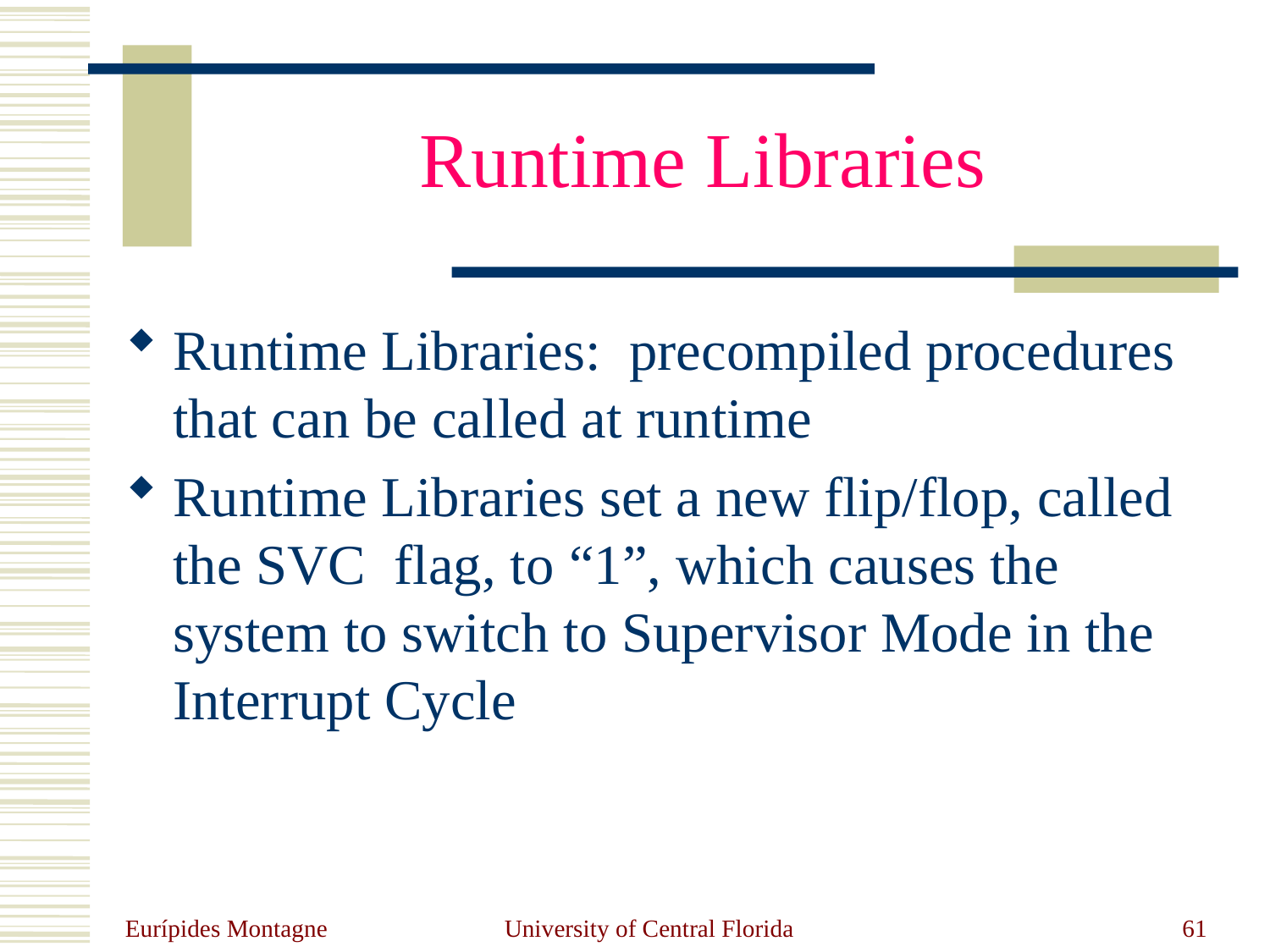

# Runtime Libraries
Runtime Libraries:  precompiled procedures that can be called at runtime
Runtime Libraries set a new flip/flop, called the SVC  flag, to “1”, which causes the system to switch to Supervisor Mode in the Interrupt Cycle
Eurípides Montagne
University of Central Florida
61